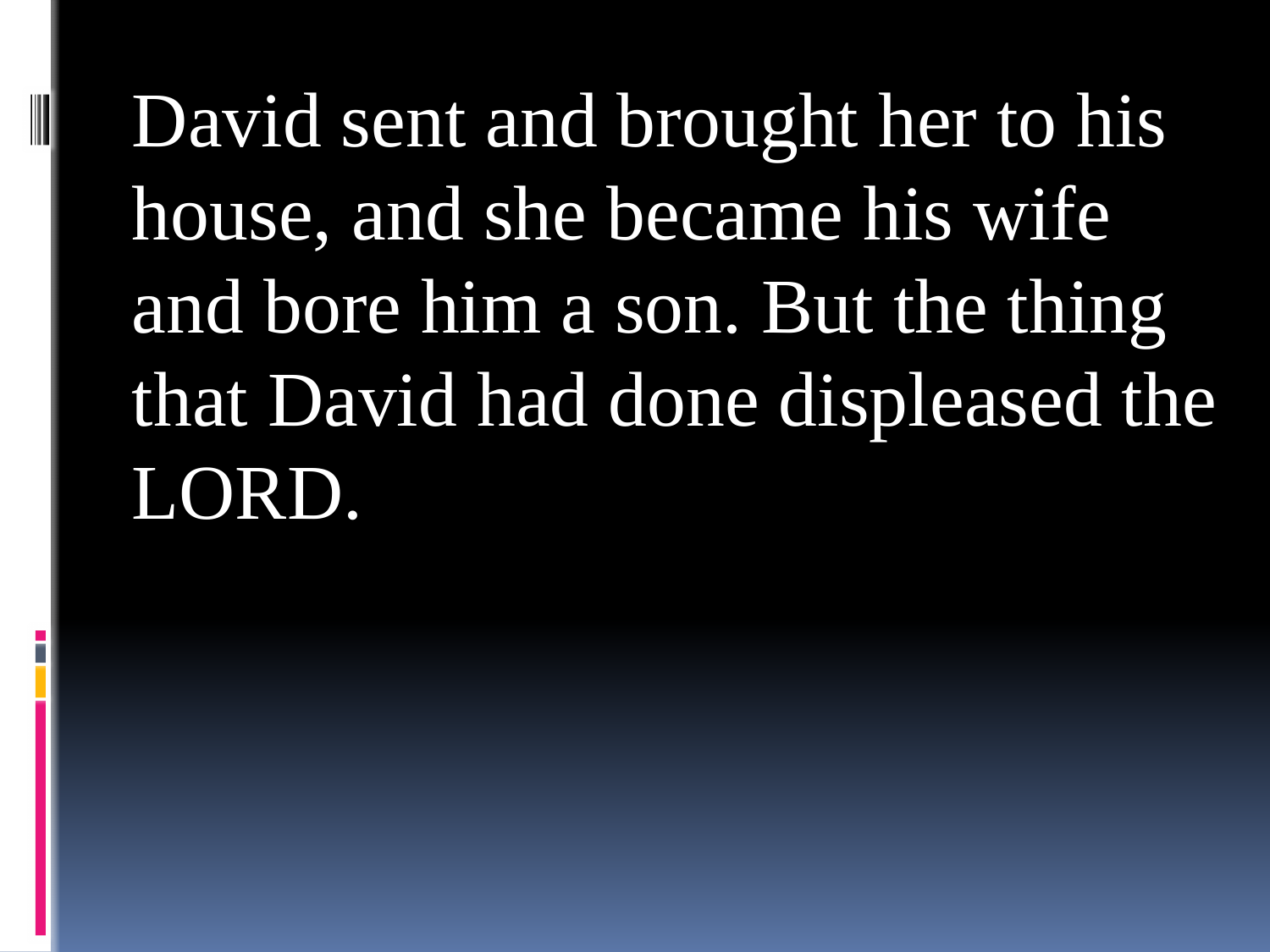

David sent and brought her to his house, and she became his wife and bore him a son. But the thing that David had done displeased the LORD.